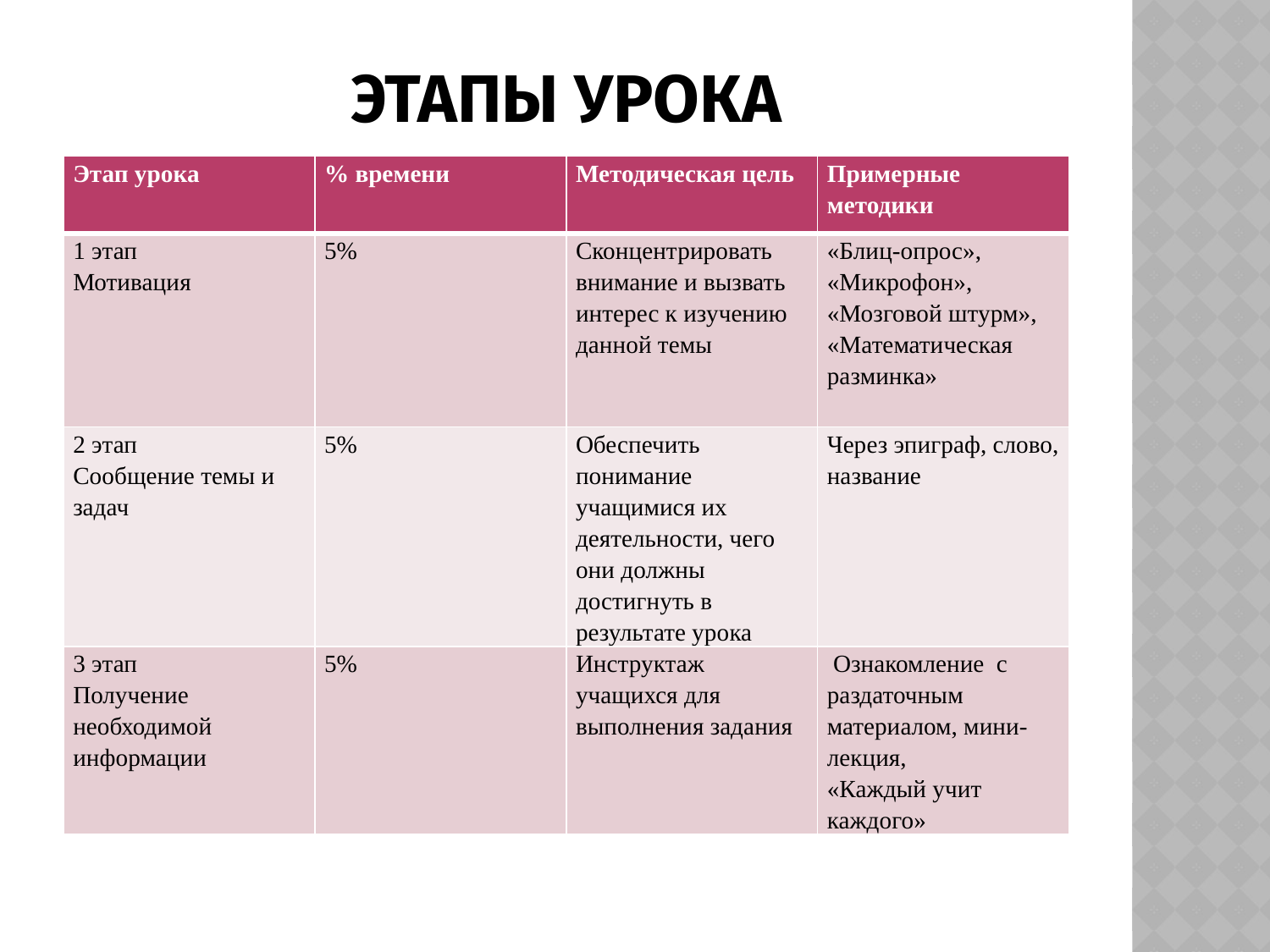

# Этапы урока
| Этап урока | % времени | Методическая цель | Примерные методики |
| --- | --- | --- | --- |
| 1 этап Мотивация | 5% | Сконцентрировать внимание и вызвать интерес к изучению данной темы | «Блиц-опрос», «Микрофон», «Мозговой штурм», «Математическая разминка» |
| 2 этап Сообщение темы и задач | 5% | Обеспечить понимание учащимися их деятельности, чего они должны достигнуть в результате урока | Через эпиграф, слово, название |
| 3 этап Получение необходимой информации | 5% | Инструктаж учащихся для выполнения задания | Ознакомление с раздаточным материалом, мини-лекция, «Каждый учит каждого» |